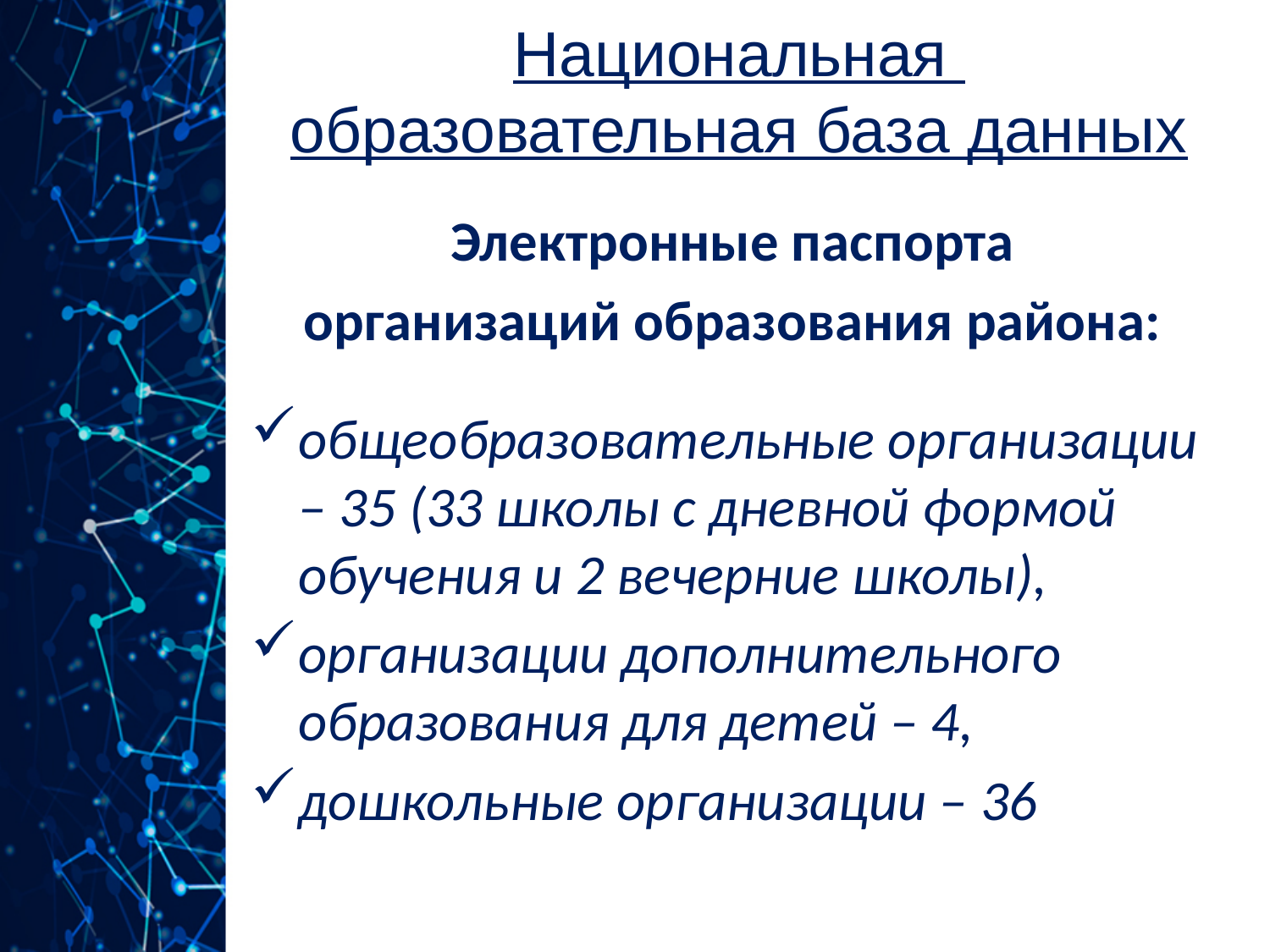

# Национальная образовательная база данных
Электронные паспорта
организаций образования района:

общеобразовательные организации – 35 (33 школы с дневной формой обучения и 2 вечерние школы),
организации дополнительного образования для детей – 4,
дошкольные организации – 36